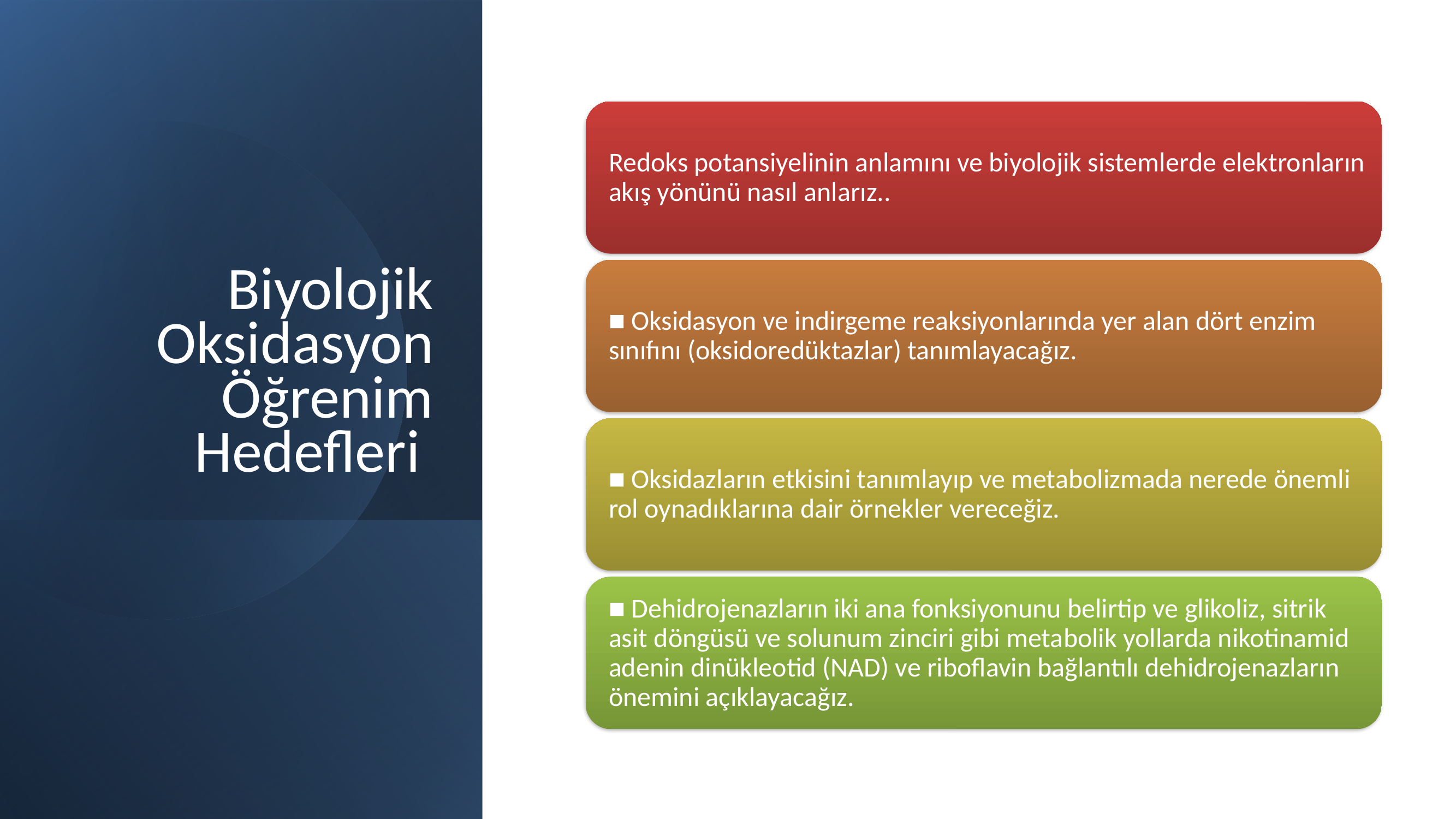

Redoks potansiyelinin anlamını ve biyolojik sistemlerde elektronların akış yönünü nasıl anlarız..
■ Oksidasyon ve indirgeme reaksiyonlarında yer alan dört enzim sınıfını (oksidoredüktazlar) tanımlayacağız.
■ Oksidazların etkisini tanımlayıp ve metabolizmada nerede önemli rol oynadıklarına dair örnekler vereceğiz.
■ Dehidrojenazların iki ana fonksiyonunu belirtip ve glikoliz, sitrik asit döngüsü ve solunum zinciri gibi metabolik yollarda nikotinamid adenin dinükleotid (NAD) ve riboflavin bağlantılı dehidrojenazların önemini açıklayacağız.

# Biyolojik Oksidasyon Öğrenim Hedefleri